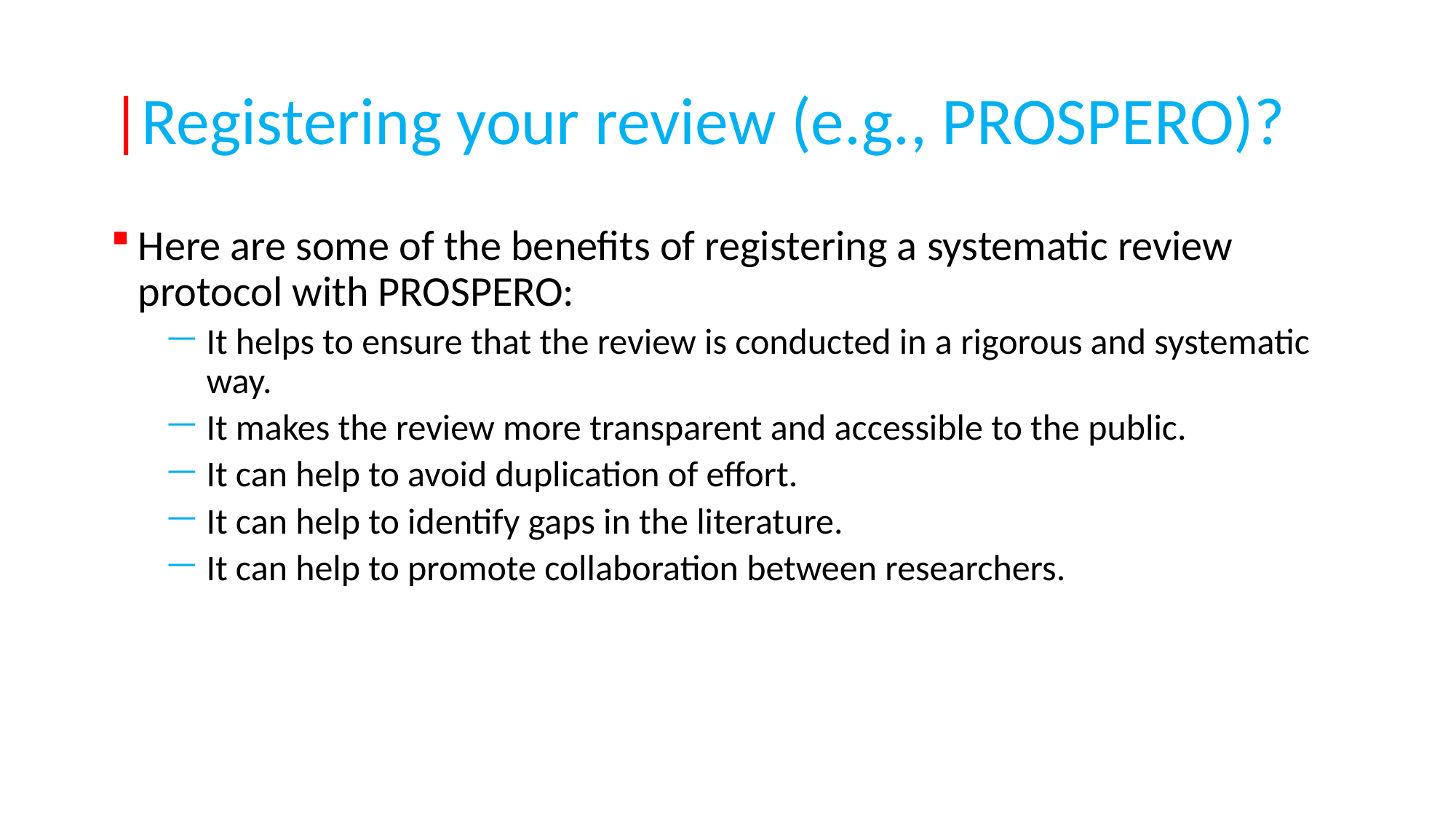

# |Registering your review (e.g., PROSPERO)?
Here are some of the benefits of registering a systematic review protocol with PROSPERO:
It helps to ensure that the review is conducted in a rigorous and systematic way.
It makes the review more transparent and accessible to the public.
It can help to avoid duplication of effort.
It can help to identify gaps in the literature.
It can help to promote collaboration between researchers.